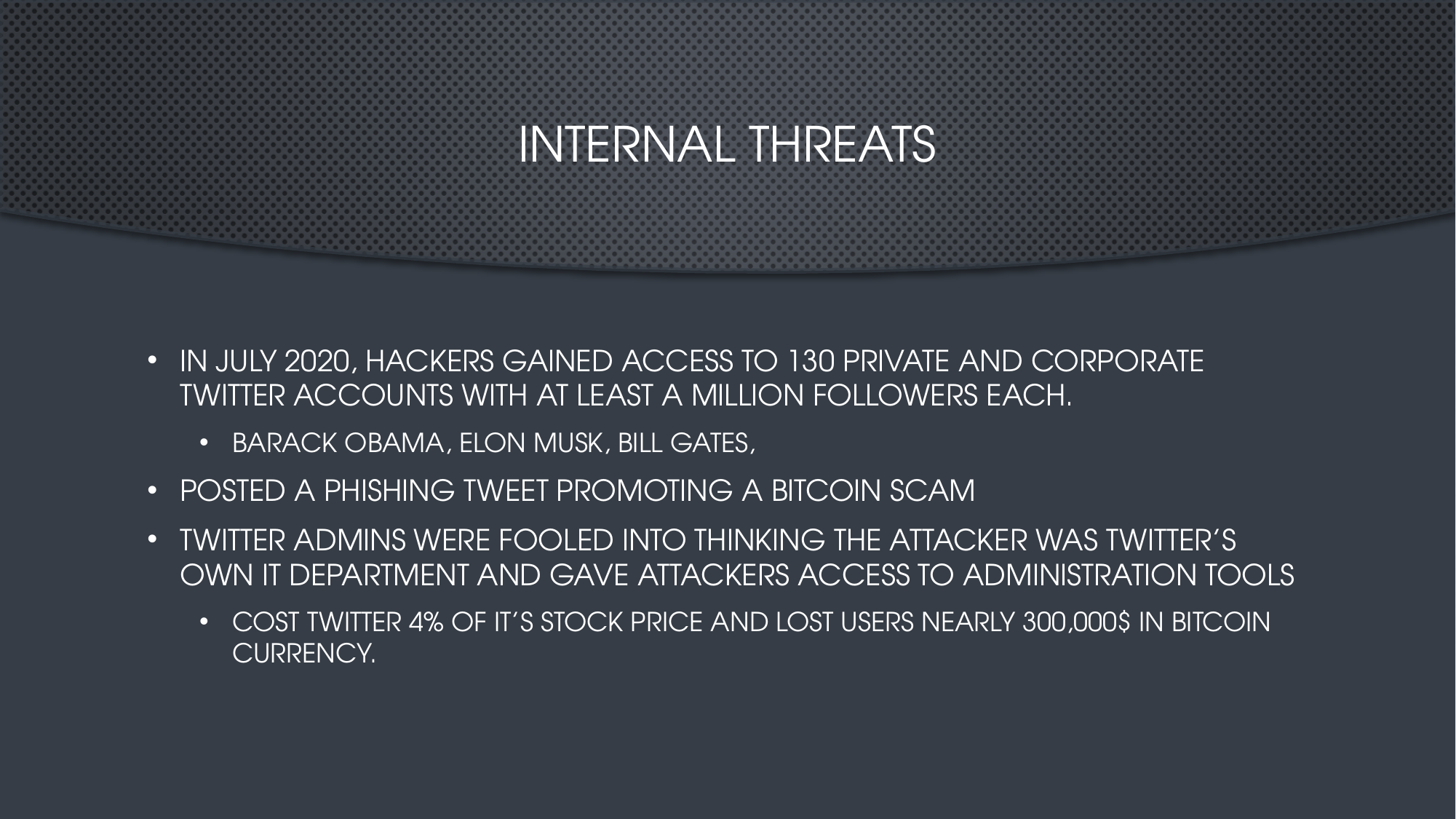

# Internal Threats
In July 2020, hackers gained access to 130 private and corporate twitter accounts with at least a million followers each.
Barack Obama, Elon Musk, Bill Gates,
Posted a phishing tweet promoting a bitcoin scam
Twitter admins were fooled into thinking the attacker was Twitter’s own IT department and gave attackers access to administration tools
cost Twitter 4% of it’s stock price and lost users nearly 300,000$ in bitcoin currency.